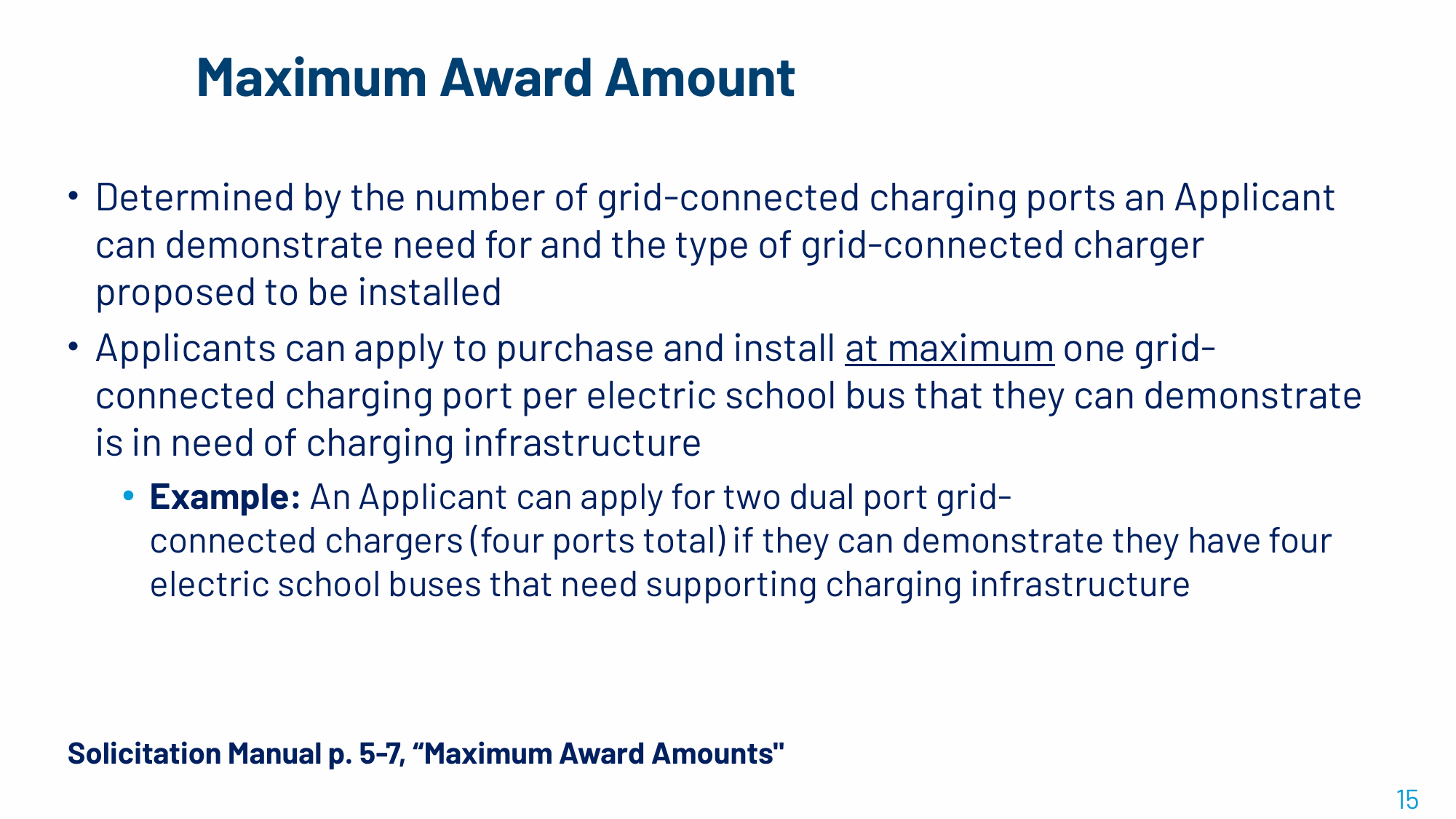

Maximum Award Amount
Determined by the number of grid-connected charging ports an Applicant can demonstrate need for and the type of grid-connected charger proposed to be installed
Applicants can apply to purchase and install at maximum one grid-connected charging port per electric school bus that they can demonstrate is in need of charging infrastructure
Example: An Applicant can apply for two dual port grid-connected chargers (four ports total) if they can demonstrate they have four electric school buses that need supporting charging infrastructure
Solicitation Manual p. 5-7, “Maximum Award Amounts"
15